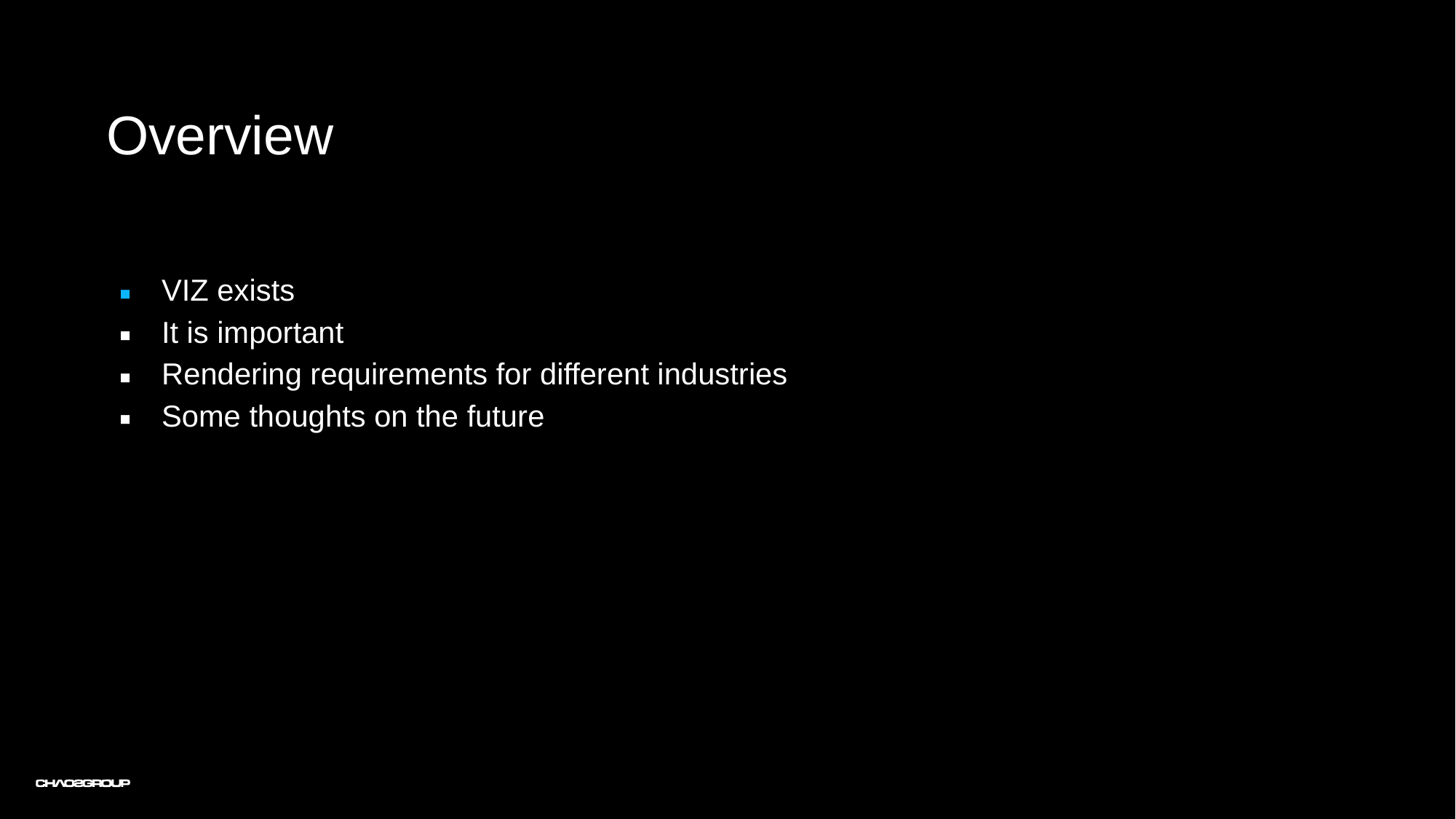

Overview
VIZ exists
It is important
Rendering requirements for different industries
Some thoughts on the future